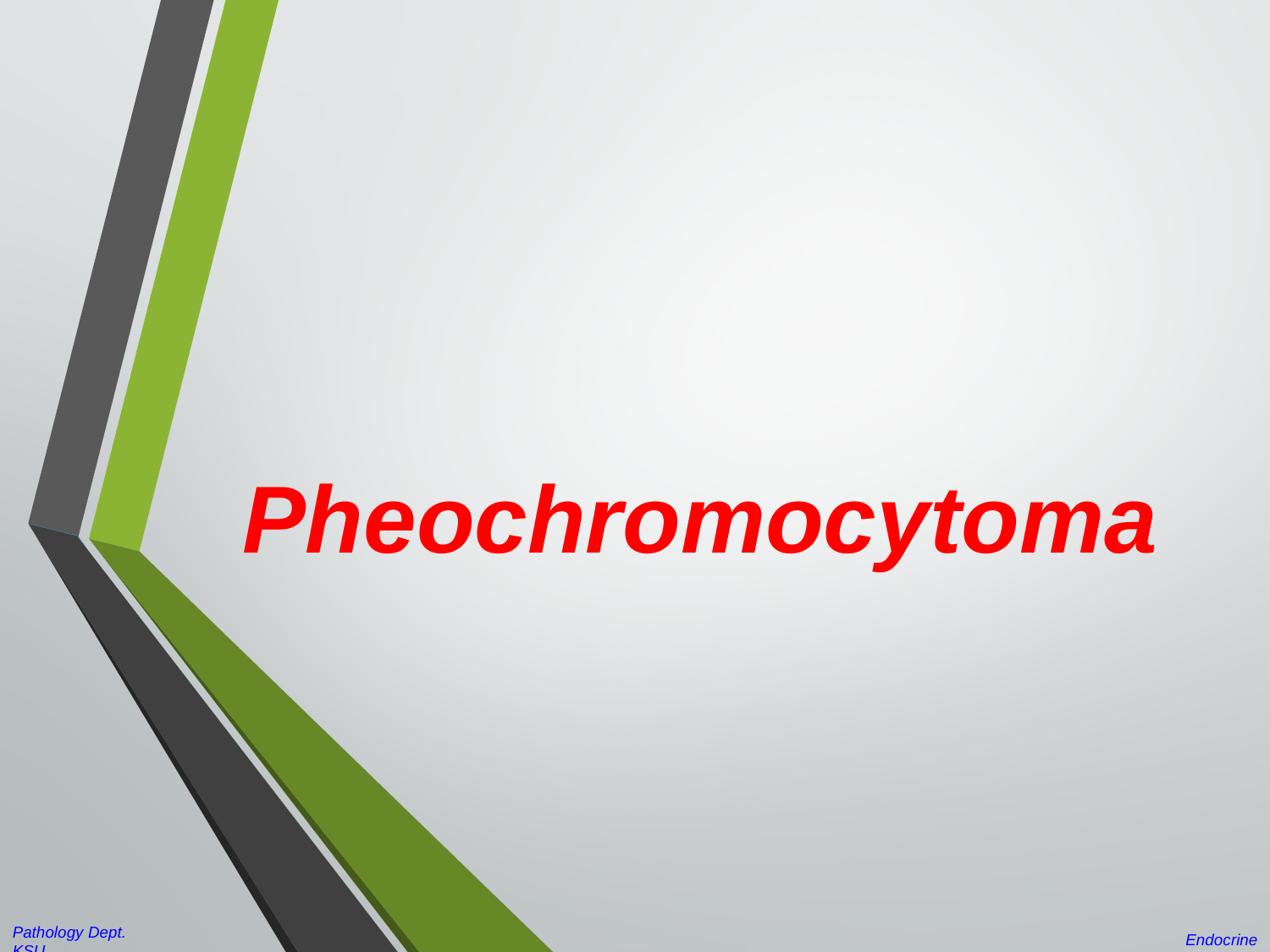

# Pheochromocytoma
Pathology Dept. KSU
Endocrine block